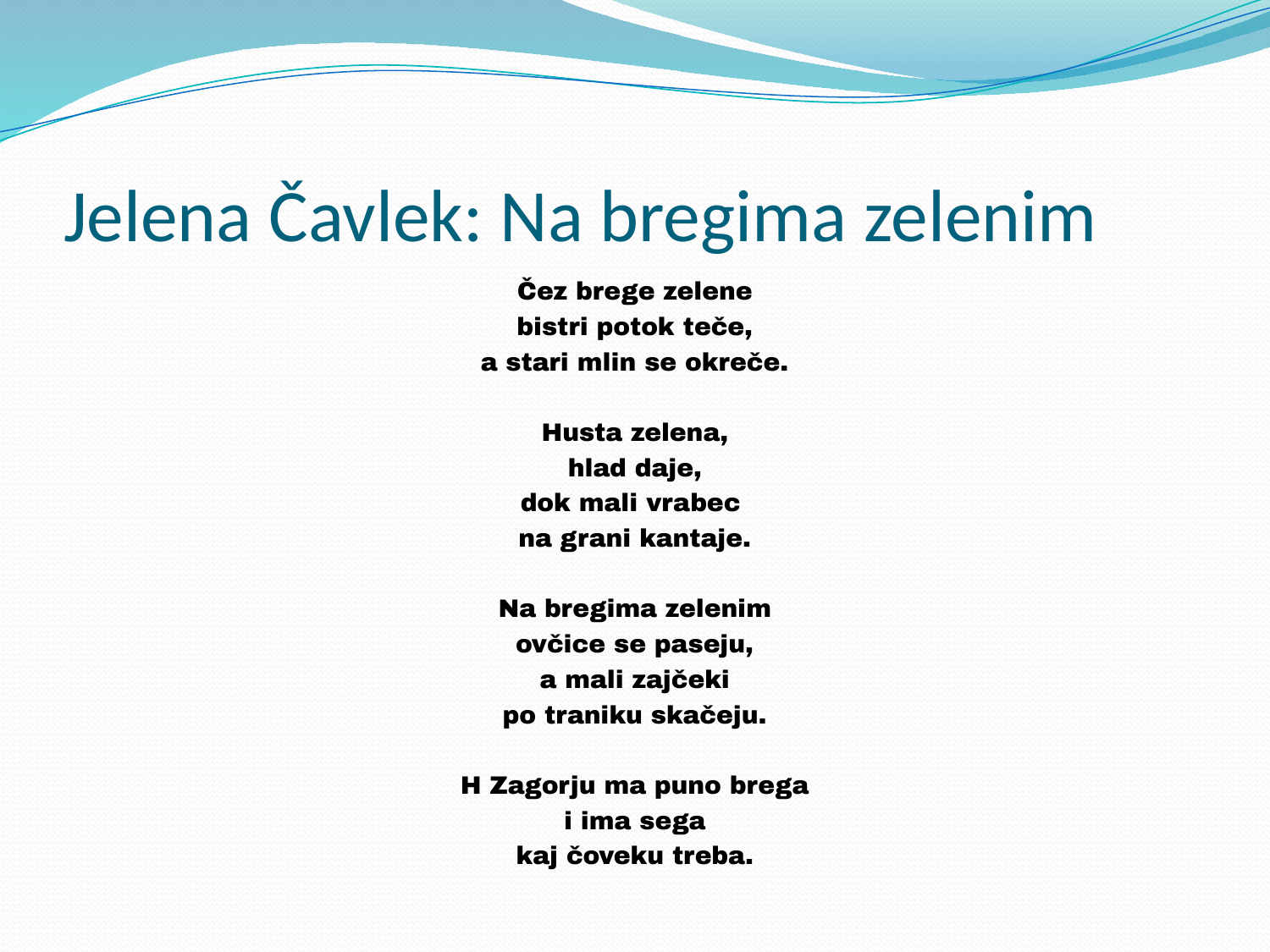

# Jelena Čavlek: Na bregima zelenim
Čez brege zelene
bistri potok teče,
a stari mlin se okreče.

Husta zelena,
hlad daje,
dok mali vrabec
na grani kantaje.

Na bregima zelenim
ovčice se paseju,
a mali zajčeki
po traniku skačeju.

H Zagorju ma puno brega
i ima sega
kaj čoveku treba.